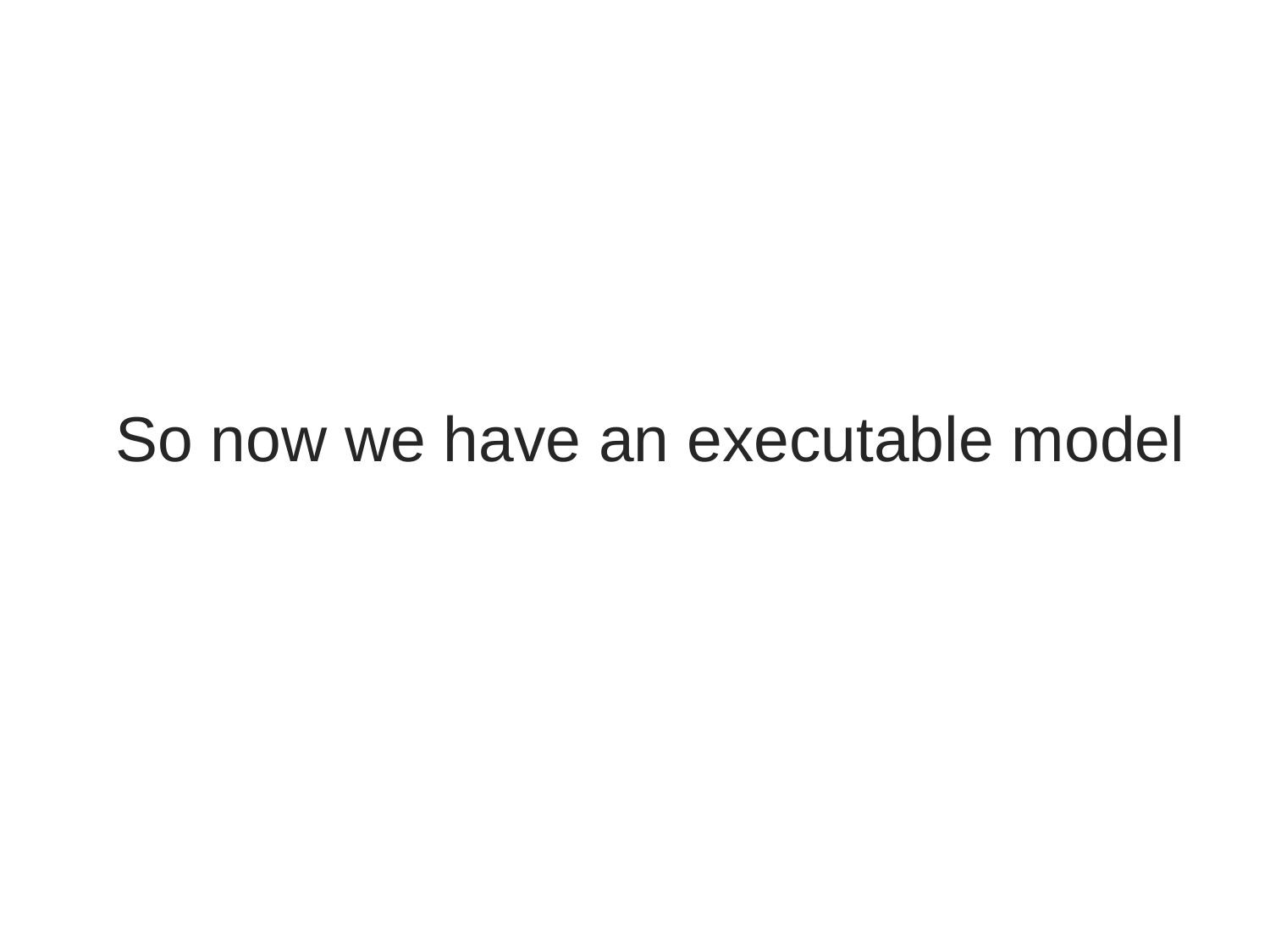

So now we have an executable model